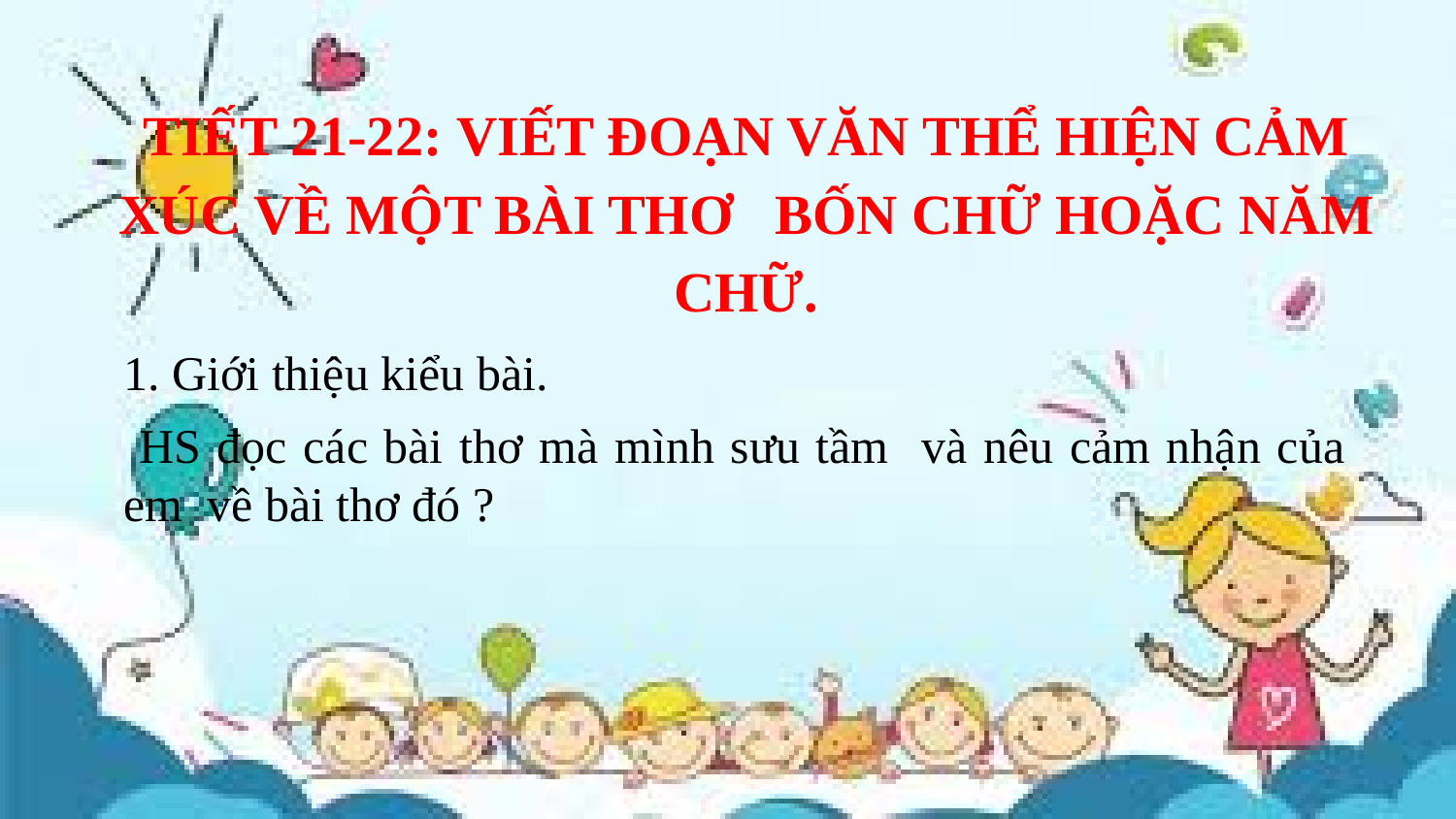

TIẾT 21-22: VIẾT ĐOẠN VĂN THỂ HIỆN CẢM XÚC VỀ MỘT BÀI THƠ   BỐN CHỮ HOẶC NĂM CHỮ.

1. Giới thiệu kiểu bài.

 HS đọc các bài thơ mà mình sưu tầm  và nêu cảm nhận của em  về bài thơ đó ?